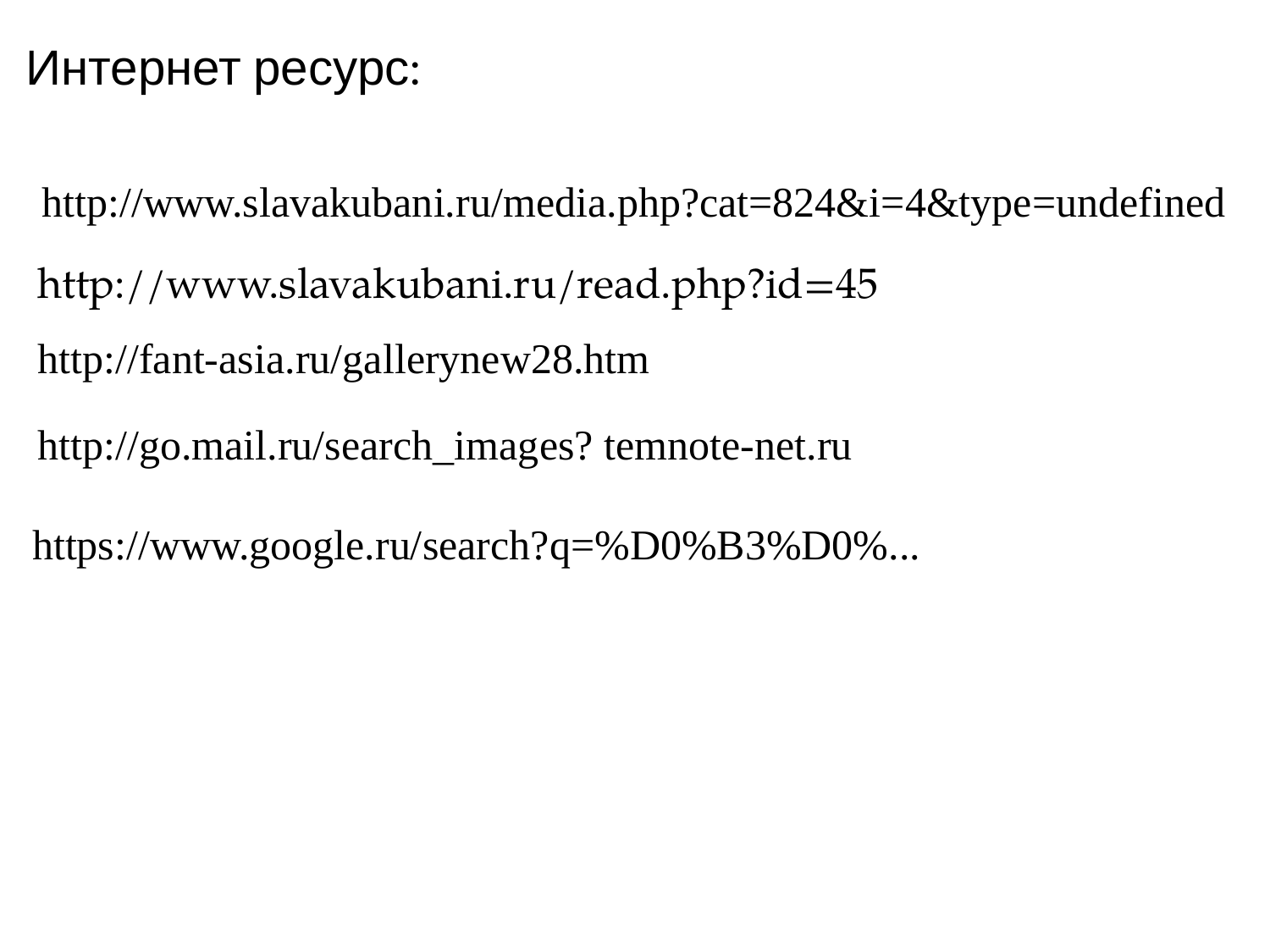

Интернет ресурс:
http://www.slavakubani.ru/media.php?cat=824&i=4&type=undefined
http://www.slavakubani.ru/read.php?id=45
http://fant-asia.ru/gallerynew28.htm
http://go.mail.ru/search_images? temnote-net.ru
https://www.google.ru/search?q=%D0%B3%D0%...